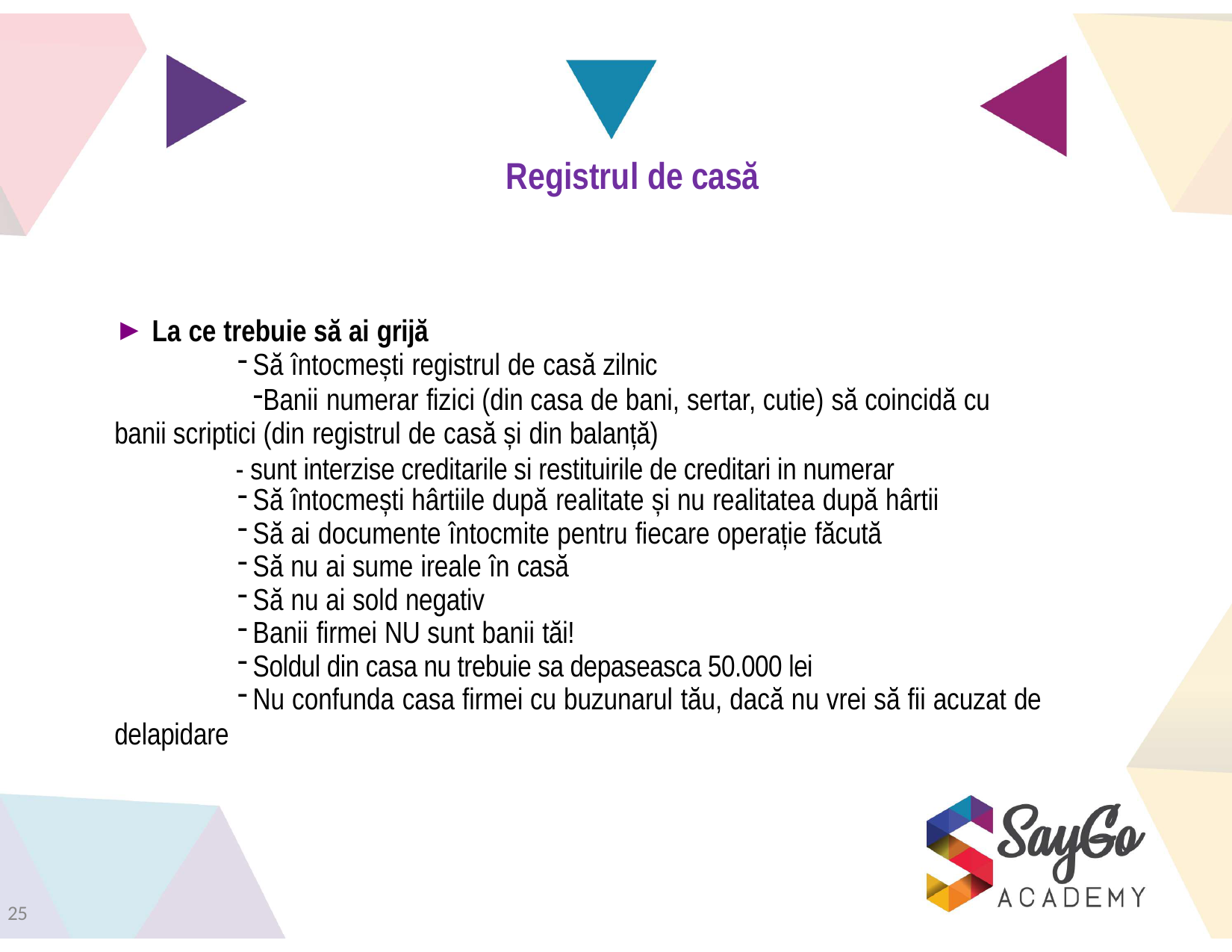

# Registrul de casă
La ce trebuie să ai grijă
Să întocmești registrul de casă zilnic
Banii numerar fizici (din casa de bani, sertar, cutie) să coincidă cu banii scriptici (din registrul de casă și din balanță)
                  - sunt interzise creditarile si restituirile de creditari in numerar
Să întocmești hârtiile după realitate și nu realitatea după hârtii
Să ai documente întocmite pentru fiecare operație făcută
Să nu ai sume ireale în casă
Să nu ai sold negativ
Banii firmei NU sunt banii tăi!
Soldul din casa nu trebuie sa depaseasca 50.000 lei
Nu confunda casa firmei cu buzunarul tău, dacă nu vrei să fii acuzat de
delapidare

25